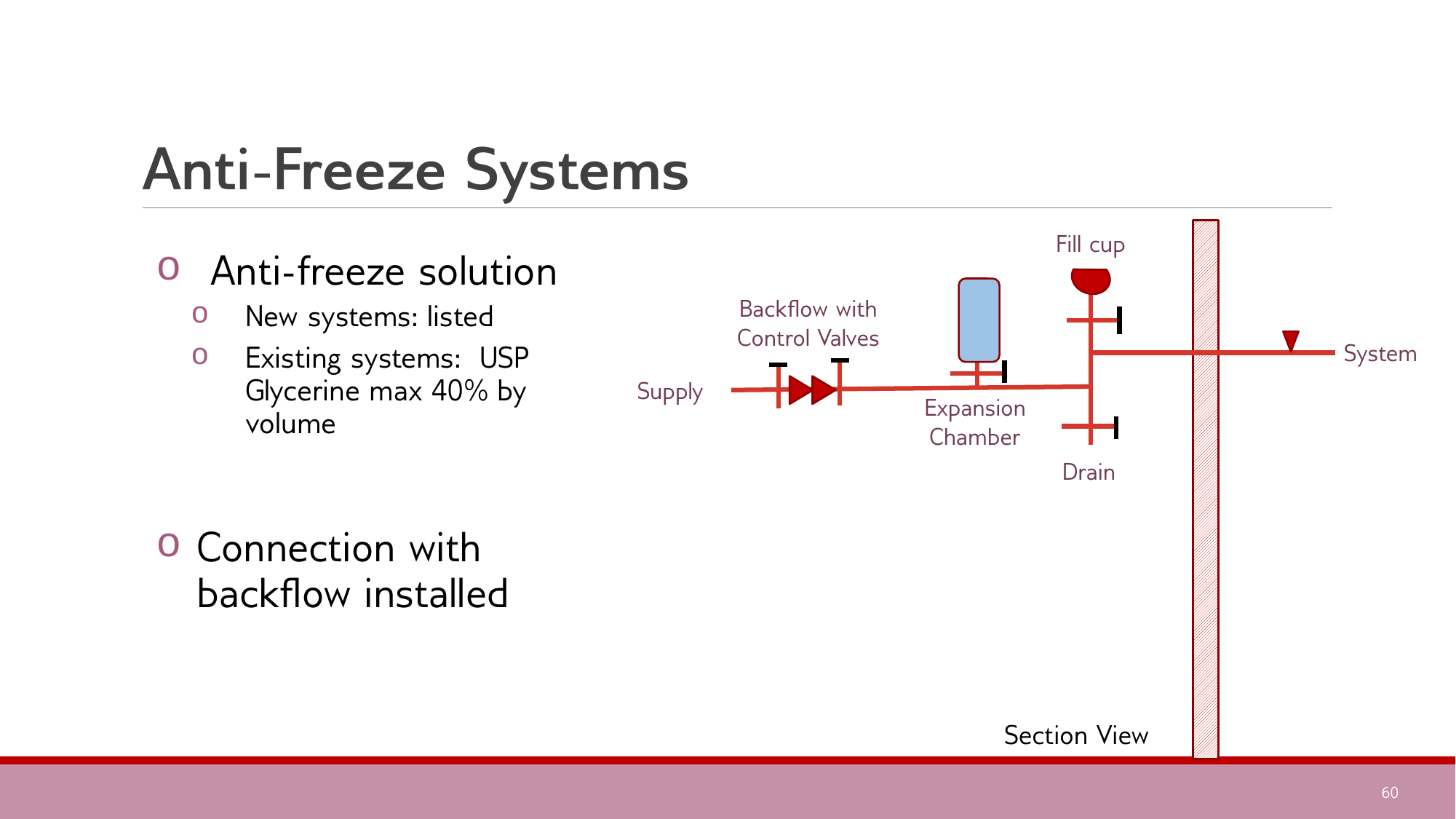

# Anti-Freeze Systems

Fill cup
Anti-freeze solution
New systems: listed
Existing systems:  USP Glycerine max 40% by volume

Connection with backflow installed

Backflow with Control Valves

System
Supply

Expansion Chamber
Drain
Section View
60